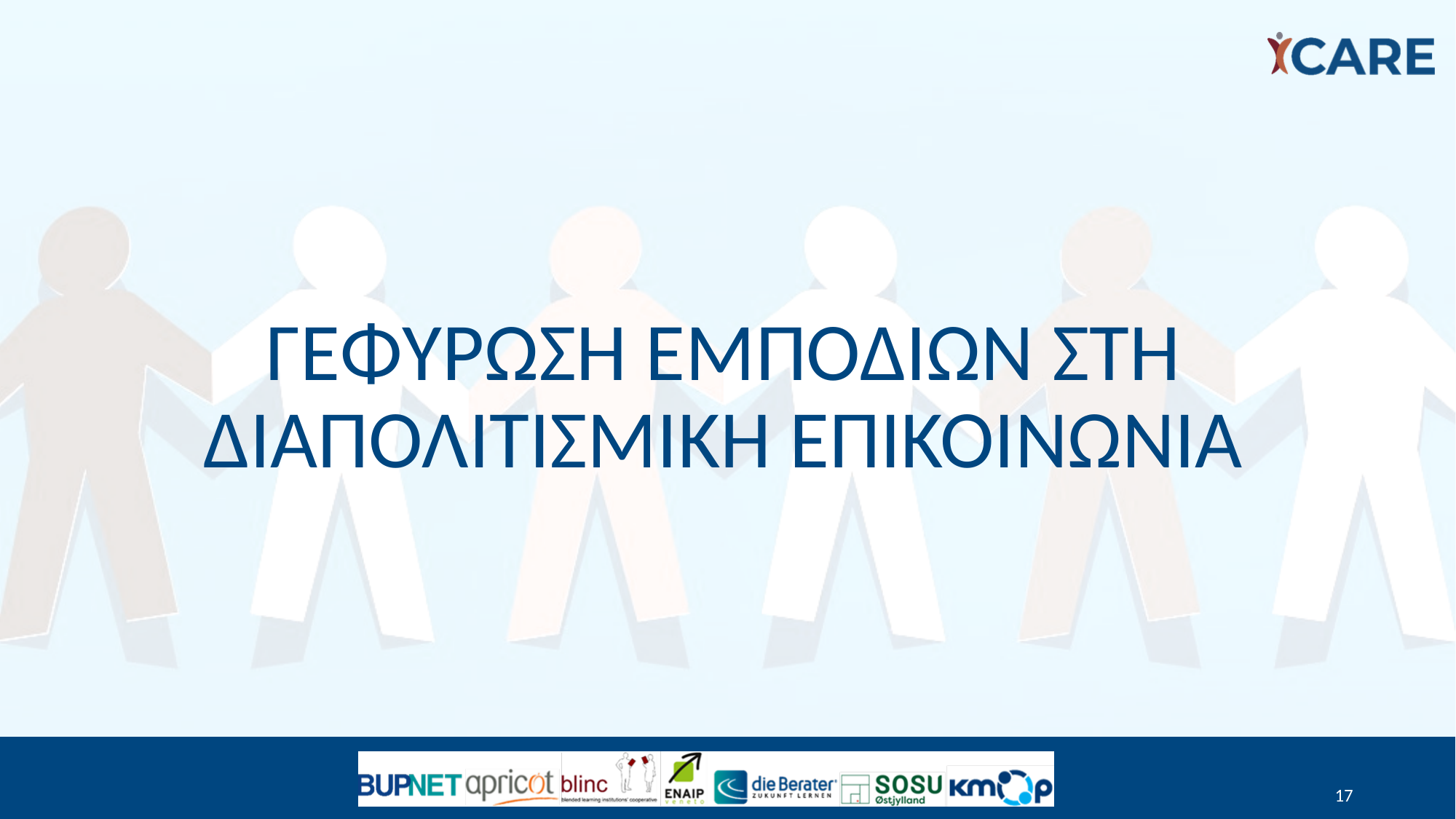

# ΓΕΦΥΡΩΣΗ ΕΜΠΟΔΙΩΝ ΣΤΗ ΔΙΑΠΟΛΙΤΙΣΜΙΚΗ ΕΠΙΚΟΙΝΩΝΙΑ
17